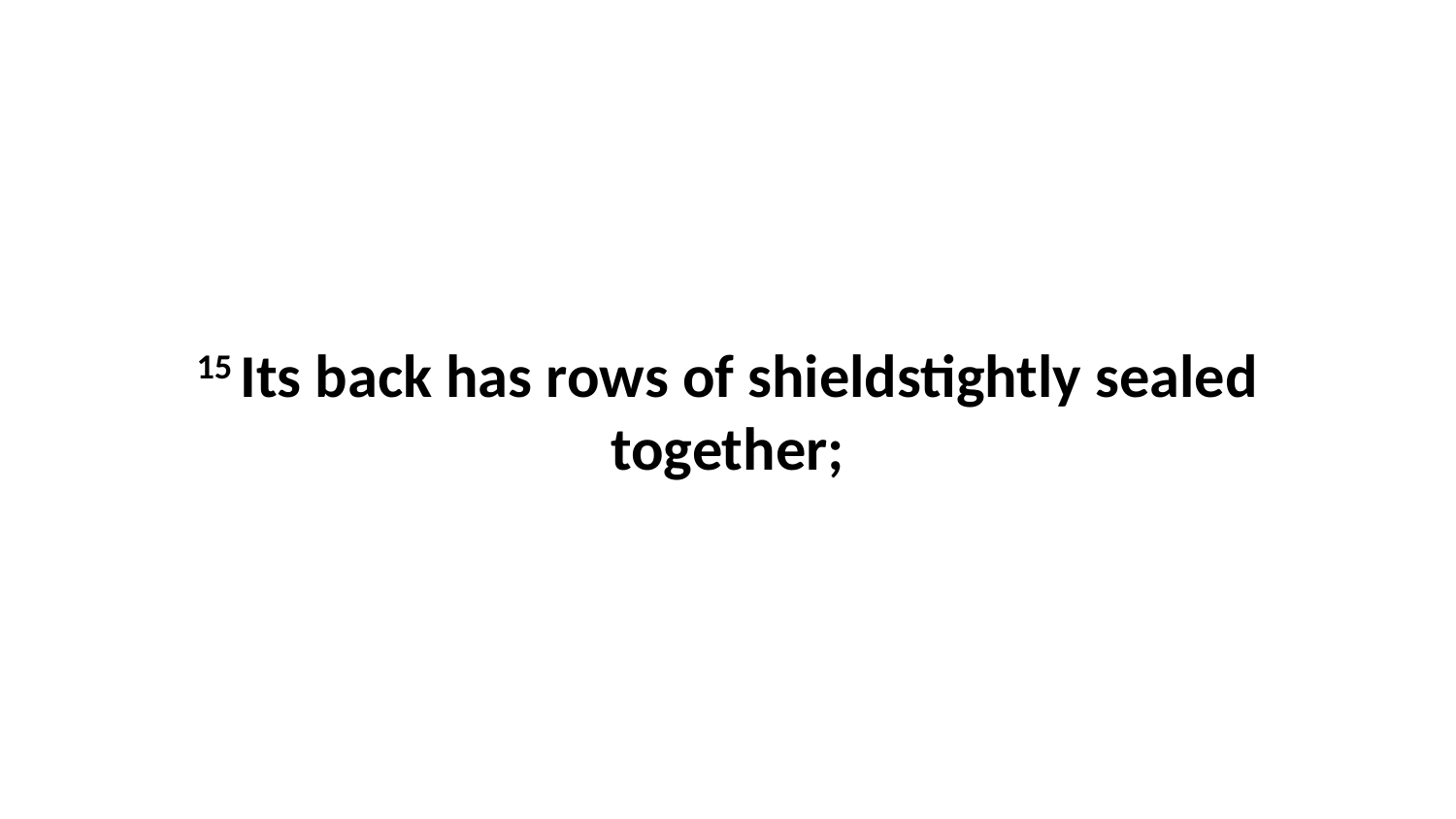

15 Its back has rows of shieldstightly sealed together;